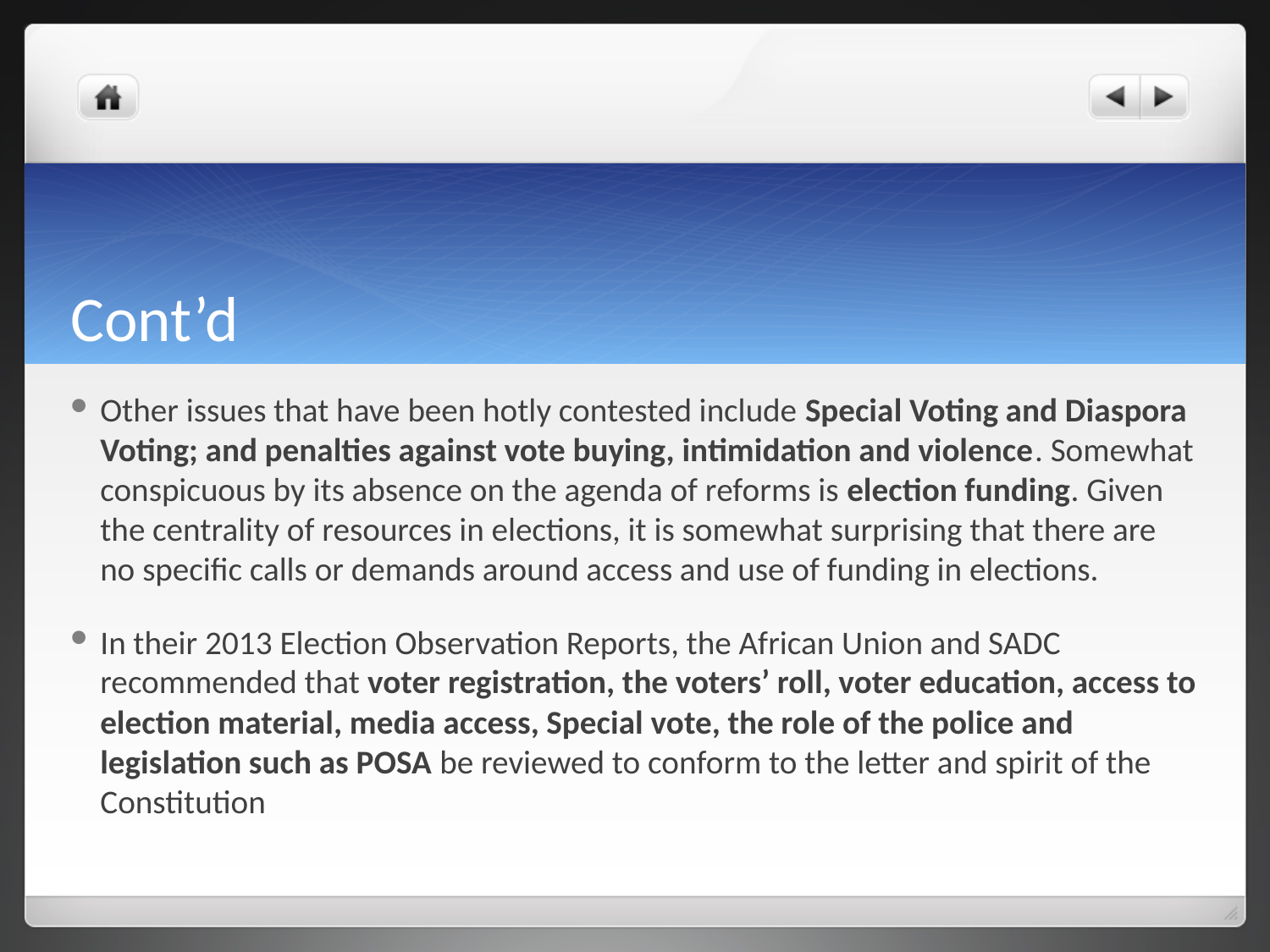

# Cont’d
Other issues that have been hotly contested include Special Voting and Diaspora Voting; and penalties against vote buying, intimidation and violence. Somewhat conspicuous by its absence on the agenda of reforms is election funding. Given the centrality of resources in elections, it is somewhat surprising that there are no specific calls or demands around access and use of funding in elections.
In their 2013 Election Observation Reports, the African Union and SADC recommended that voter registration, the voters’ roll, voter education, access to election material, media access, Special vote, the role of the police and legislation such as POSA be reviewed to conform to the letter and spirit of the Constitution